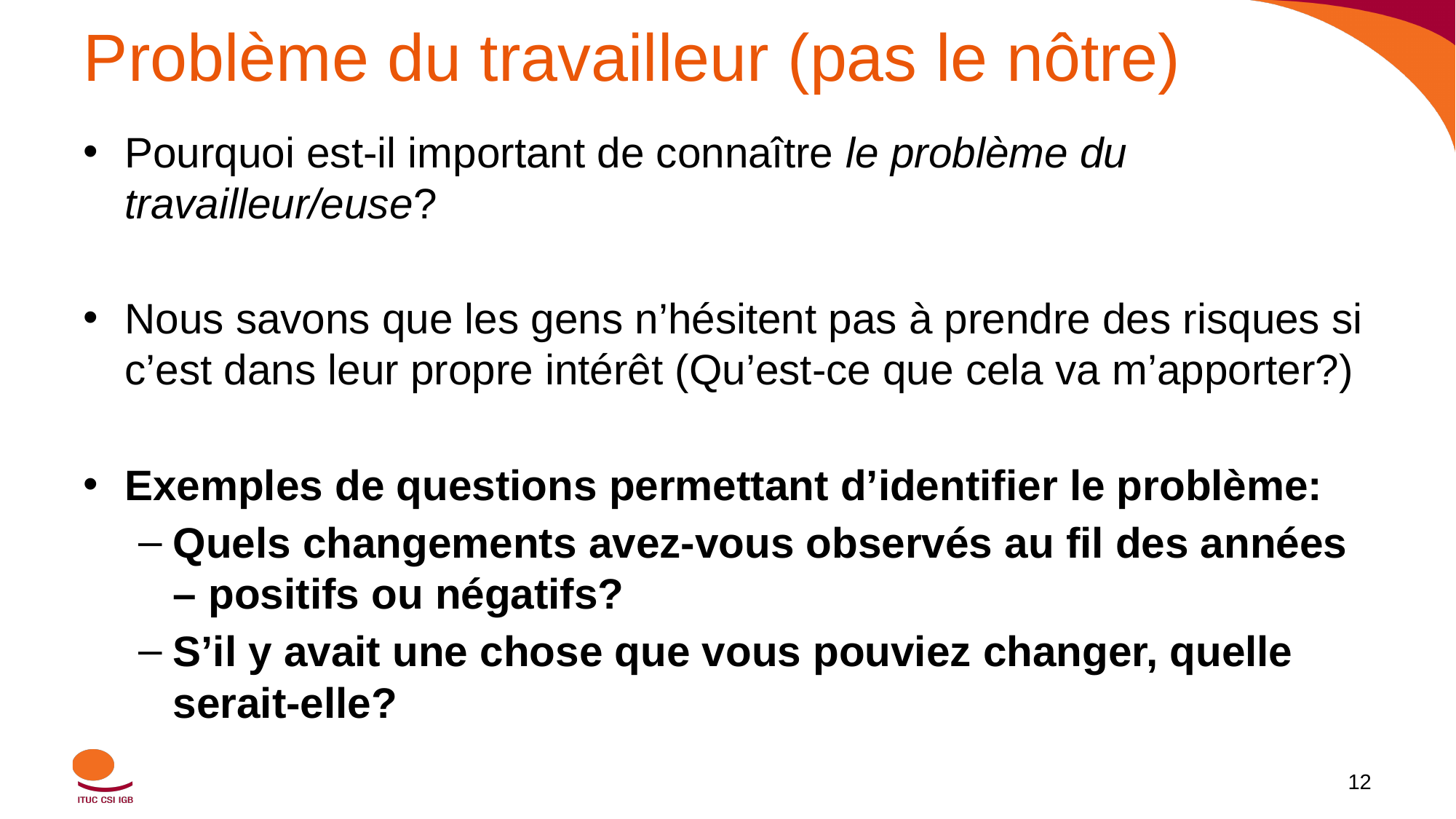

# Problème du travailleur (pas le nôtre)
Pourquoi est-il important de connaître le problème du travailleur/euse?

Nous savons que les gens n’hésitent pas à prendre des risques si c’est dans leur propre intérêt (Qu’est-ce que cela va m’apporter?)

Exemples de questions permettant d’identifier le problème:
Quels changements avez-vous observés au fil des années – positifs ou négatifs?
S’il y avait une chose que vous pouviez changer, quelle serait-elle?

12